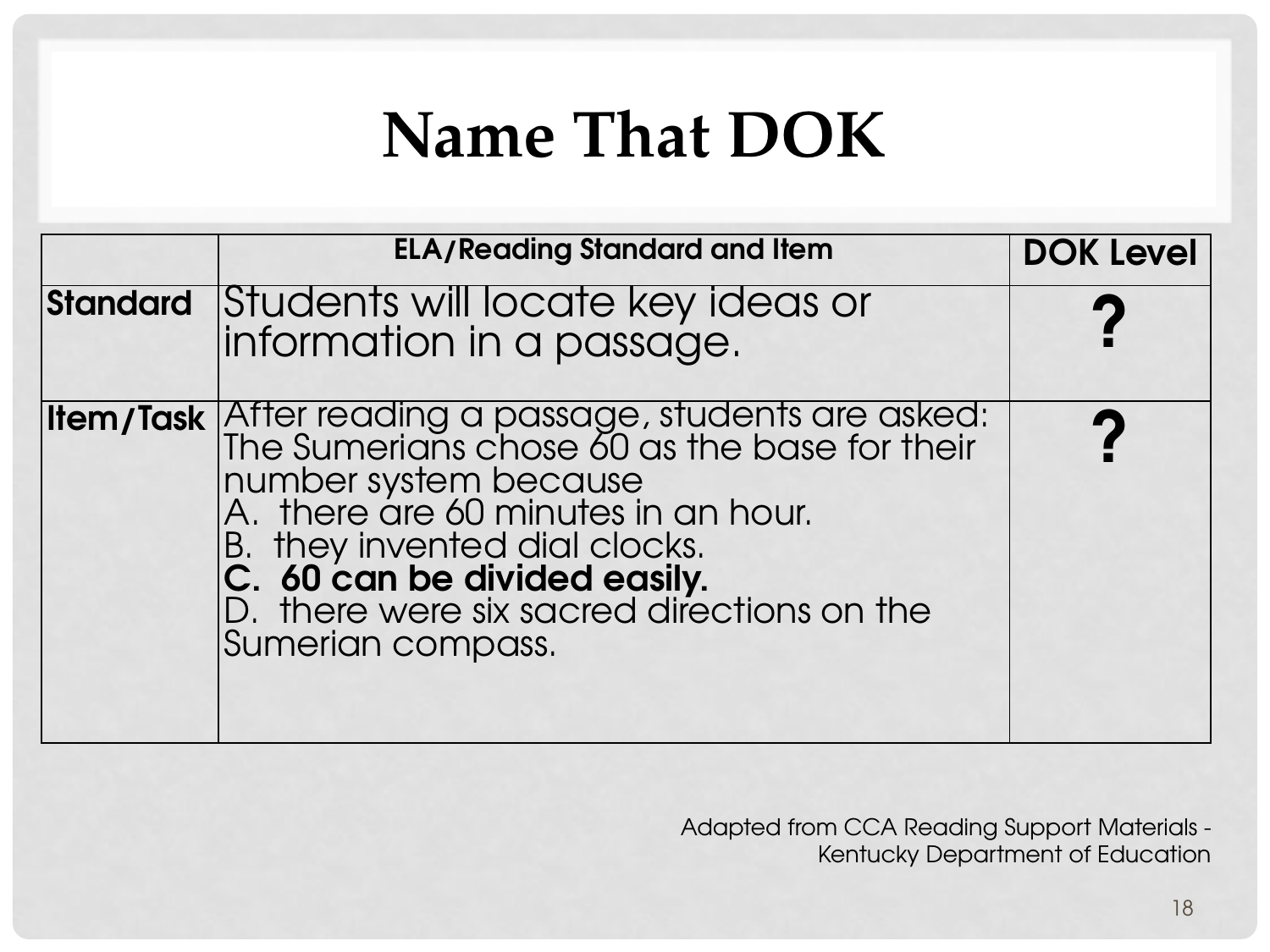

Name That DOK
|  | ELA/Reading Standard and Item | DOK Level |
| --- | --- | --- |
| Standard | Students will locate key ideas or information in a passage. | ? |
| Item/Task | After reading a passage, students are asked: The Sumerians chose 60 as the base for their number system because A. there are 60 minutes in an hour. B. they invented dial clocks. C. 60 can be divided easily. D. there were six sacred directions on the Sumerian compass. | ? |
Adapted from CCA Reading Support Materials - Kentucky Department of Education
18